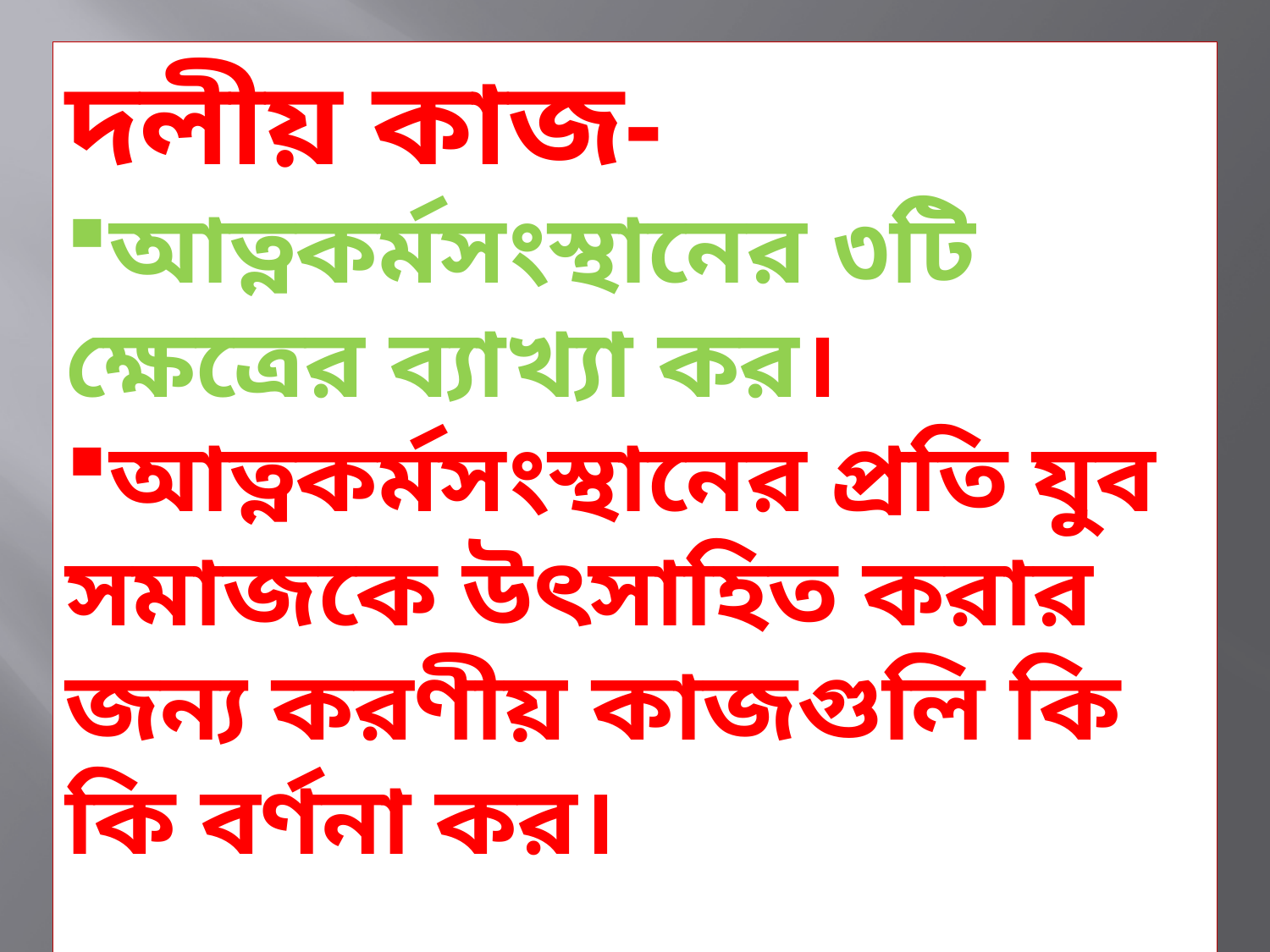

দলীয় কাজ-
আত্নকর্মসংস্থানের ৩টি ক্ষেত্রের ব্যাখ্যা কর।
আত্নকর্মসংস্থানের প্রতি যুব সমাজকে উৎসাহিত করার জন্য করণীয় কাজগুলি কি কি বর্ণনা কর।